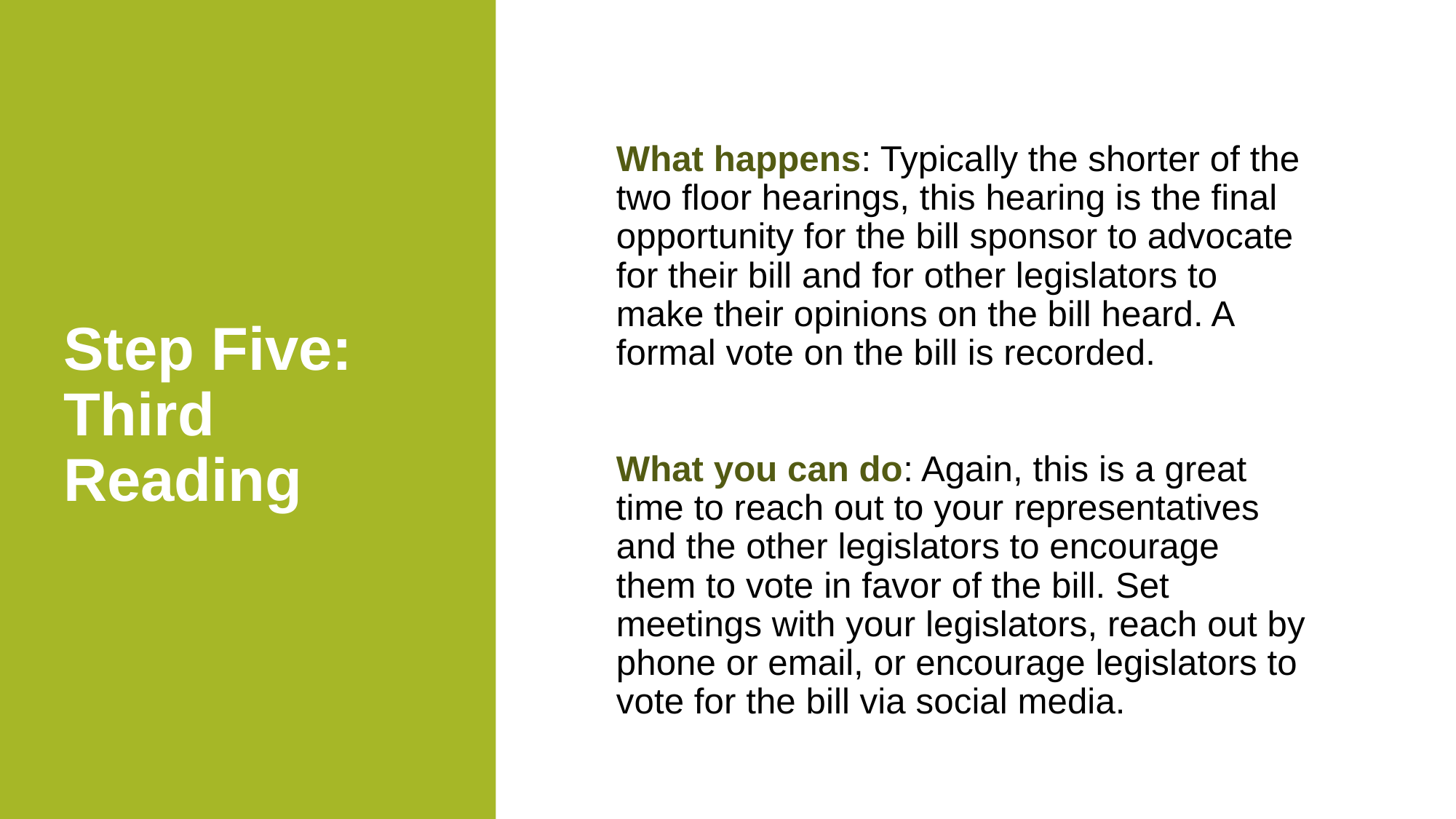

# Step Five: Third Reading
What happens: Typically the shorter of the two floor hearings, this hearing is the final opportunity for the bill sponsor to advocate for their bill and for other legislators to make their opinions on the bill heard. A formal vote on the bill is recorded.

What you can do: Again, this is a great time to reach out to your representatives and the other legislators to encourage them to vote in favor of the bill. Set meetings with your legislators, reach out by phone or email, or encourage legislators to vote for the bill via social media.